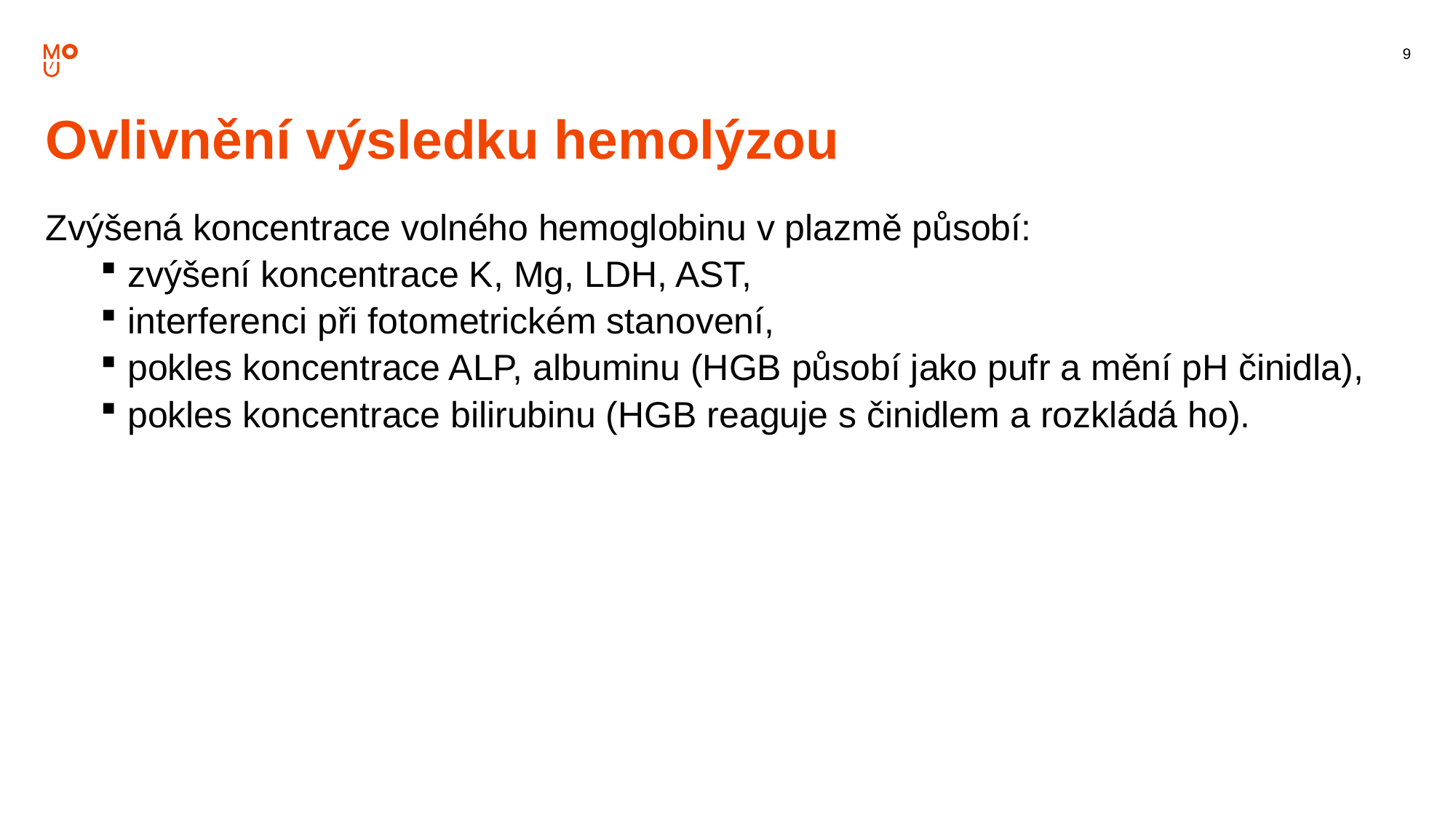

Ovlivnění výsledku hemolýzou
Zvýšená koncentrace volného hemoglobinu v plazmě působí:
zvýšení koncentrace K, Mg, LDH, AST,
interferenci při fotometrickém stanovení,
pokles koncentrace ALP, albuminu (HGB působí jako pufr a mění pH činidla),
pokles koncentrace bilirubinu (HGB reaguje s činidlem a rozkládá ho).